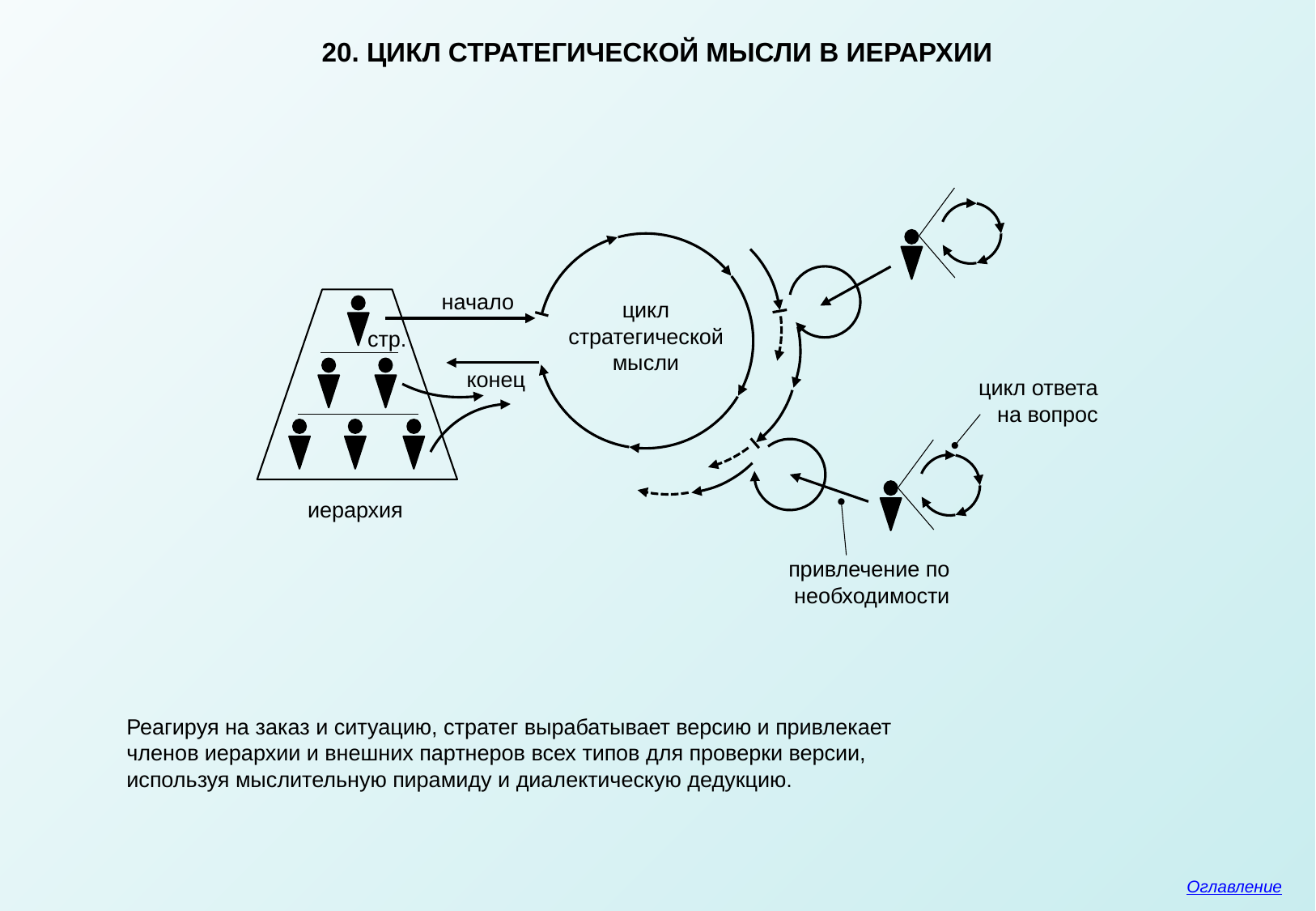

20. ЦИКЛ СТРАТЕГИЧЕСКОЙ МЫСЛИ В ИЕРАРХИИ

начало

цикл
стратегической
мысли

стр.

конец
цикл ответа
на вопрос

иерархия
привлечение по необходимости
Реагируя на заказ и ситуацию, стратег вырабатывает версию и привлекает членов иерархии и внешних партнеров всех типов для проверки версии, используя мыслительную пирамиду и диалектическую дедукцию.

Оглавление